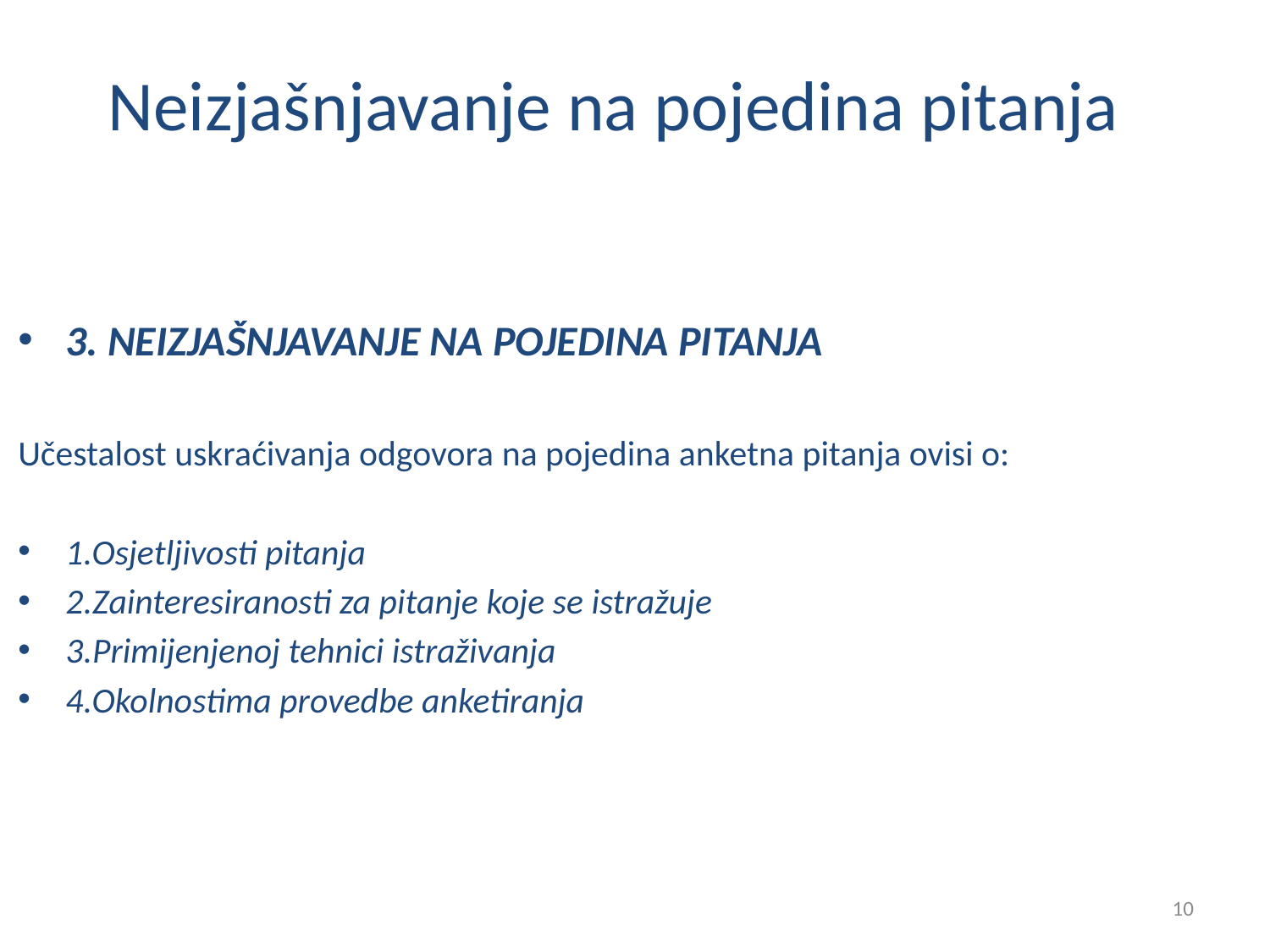

# Neizjašnjavanje na pojedina pitanja

3. NEIZJAŠNJAVANJE NA POJEDINA PITANJA

Učestalost uskraćivanja odgovora na pojedina anketna pitanja ovisi o:

1.Osjetljivosti pitanja
2.Zainteresiranosti za pitanje koje se istražuje
3.Primijenjenoj tehnici istraživanja
4.Okolnostima provedbe anketiranja

10